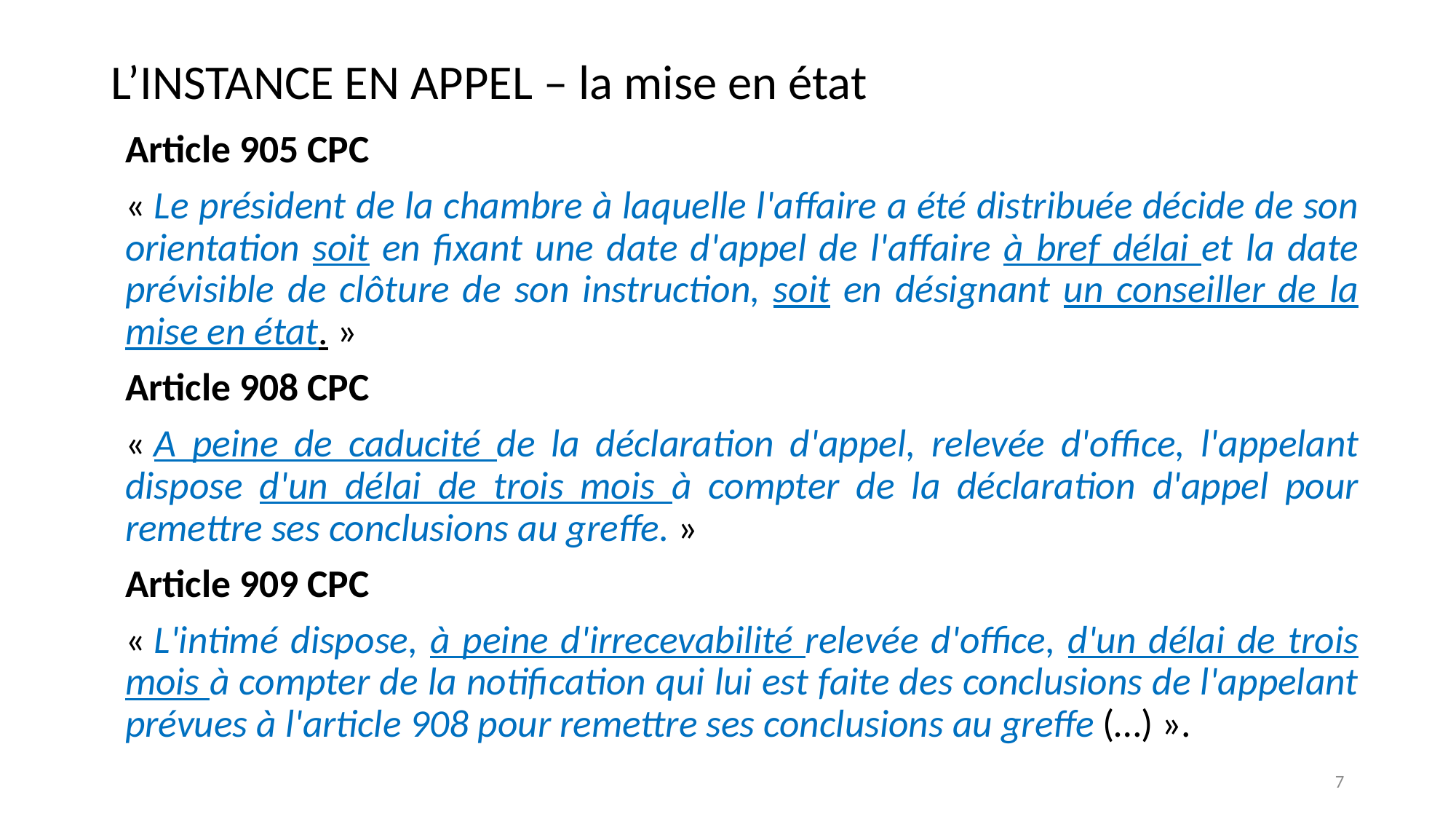

# L’INSTANCE EN APPEL – la mise en état
Article 905 CPC
« Le président de la chambre à laquelle l'affaire a été distribuée décide de son orientation soit en fixant une date d'appel de l'affaire à bref délai et la date prévisible de clôture de son instruction, soit en désignant un conseiller de la mise en état. »
Article 908 CPC
« A peine de caducité de la déclaration d'appel, relevée d'office, l'appelant dispose d'un délai de trois mois à compter de la déclaration d'appel pour remettre ses conclusions au greffe. »
Article 909 CPC
« L'intimé dispose, à peine d'irrecevabilité relevée d'office, d'un délai de trois mois à compter de la notification qui lui est faite des conclusions de l'appelant prévues à l'article 908 pour remettre ses conclusions au greffe (…) ».
7